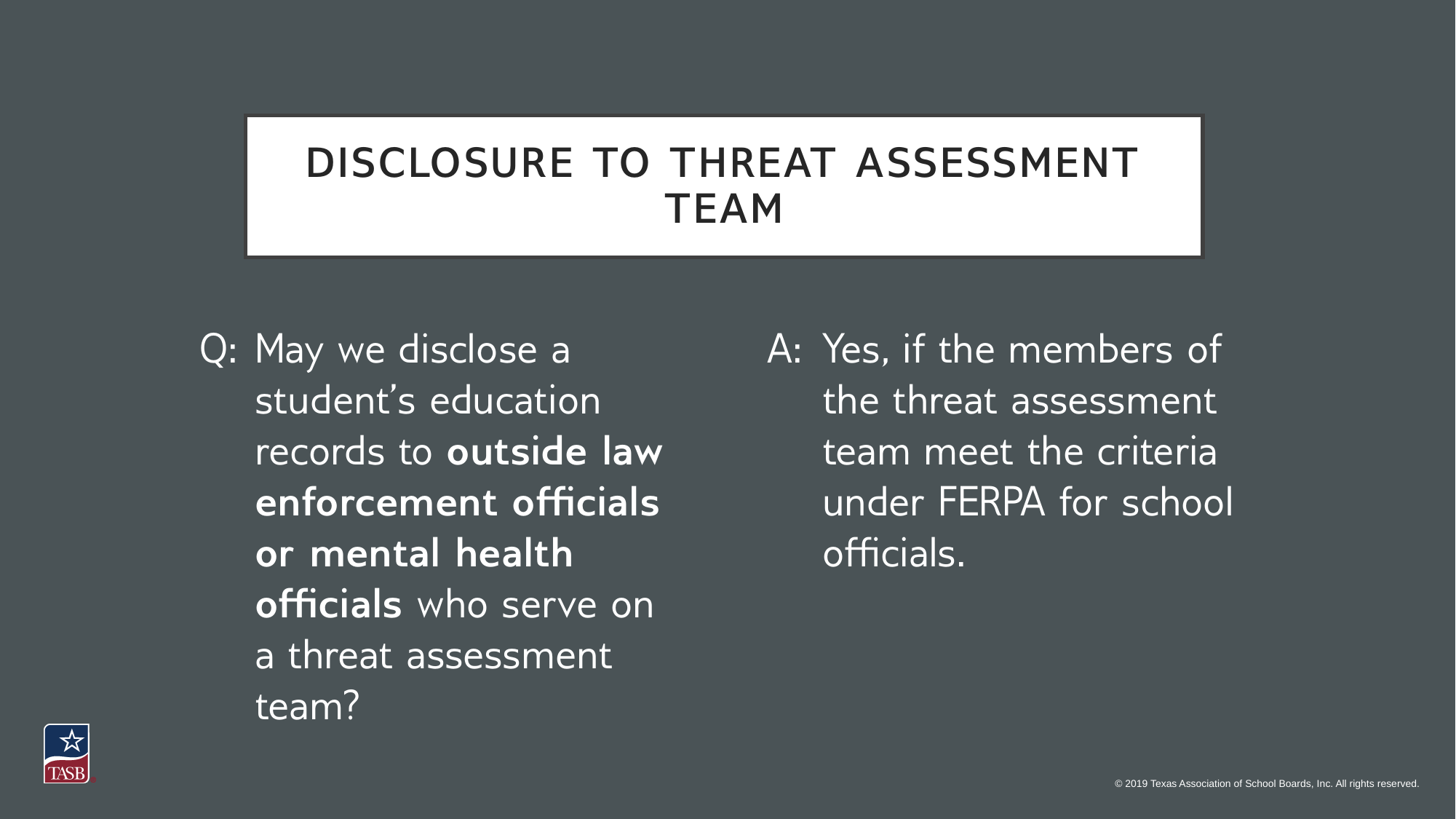

# Disclosure to threat assessment team
Q:	May we disclose a student’s education records to outside law enforcement officials or mental health officials who serve on a threat assessment team?

A: 	Yes, if the members of the threat assessment team meet the criteria under FERPA for school officials.